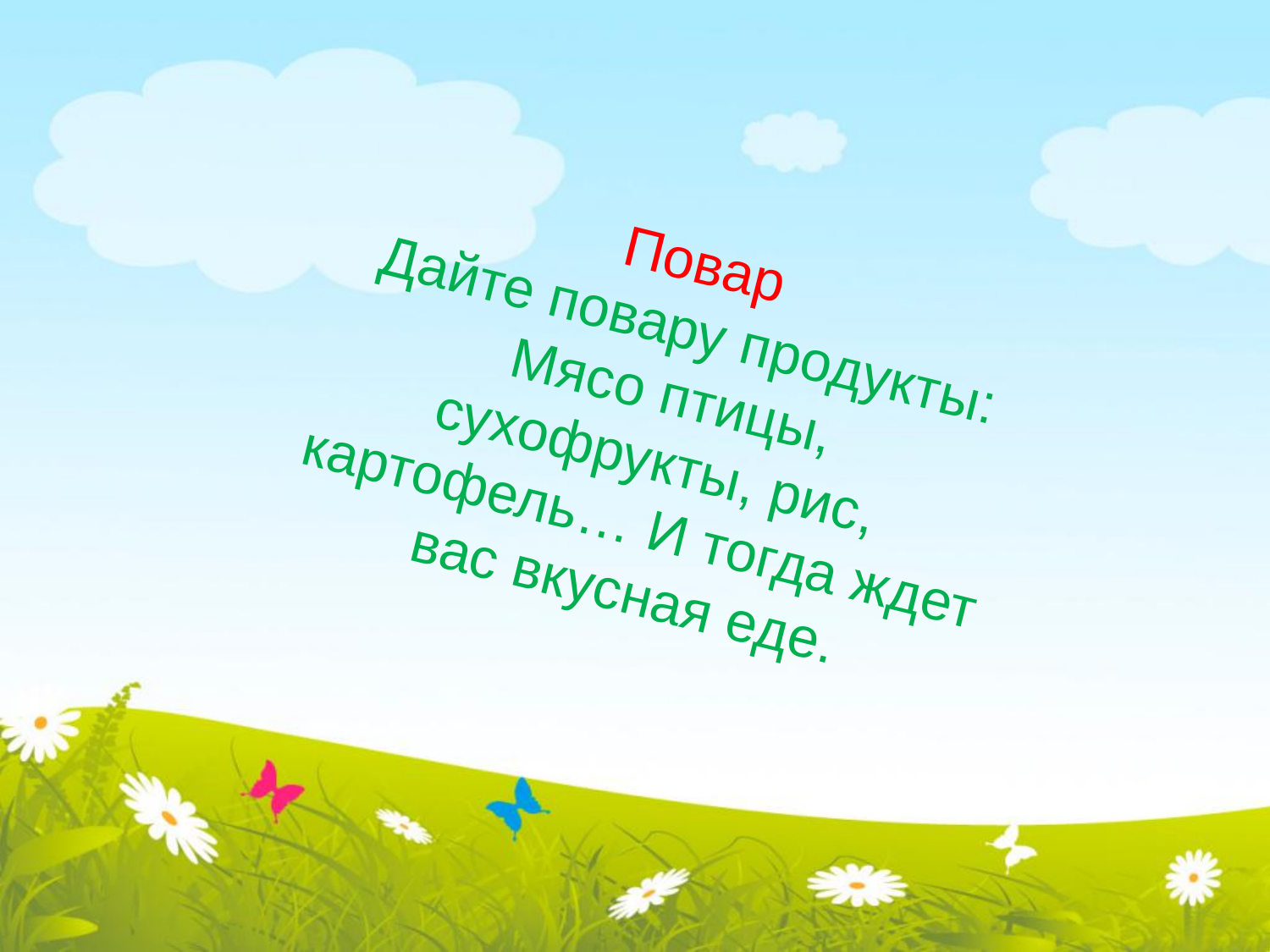

# Повар Дайте повару продукты: Мясо птицы, сухофрукты, рис, картофель… И тогда ждет вас вкусная еде.